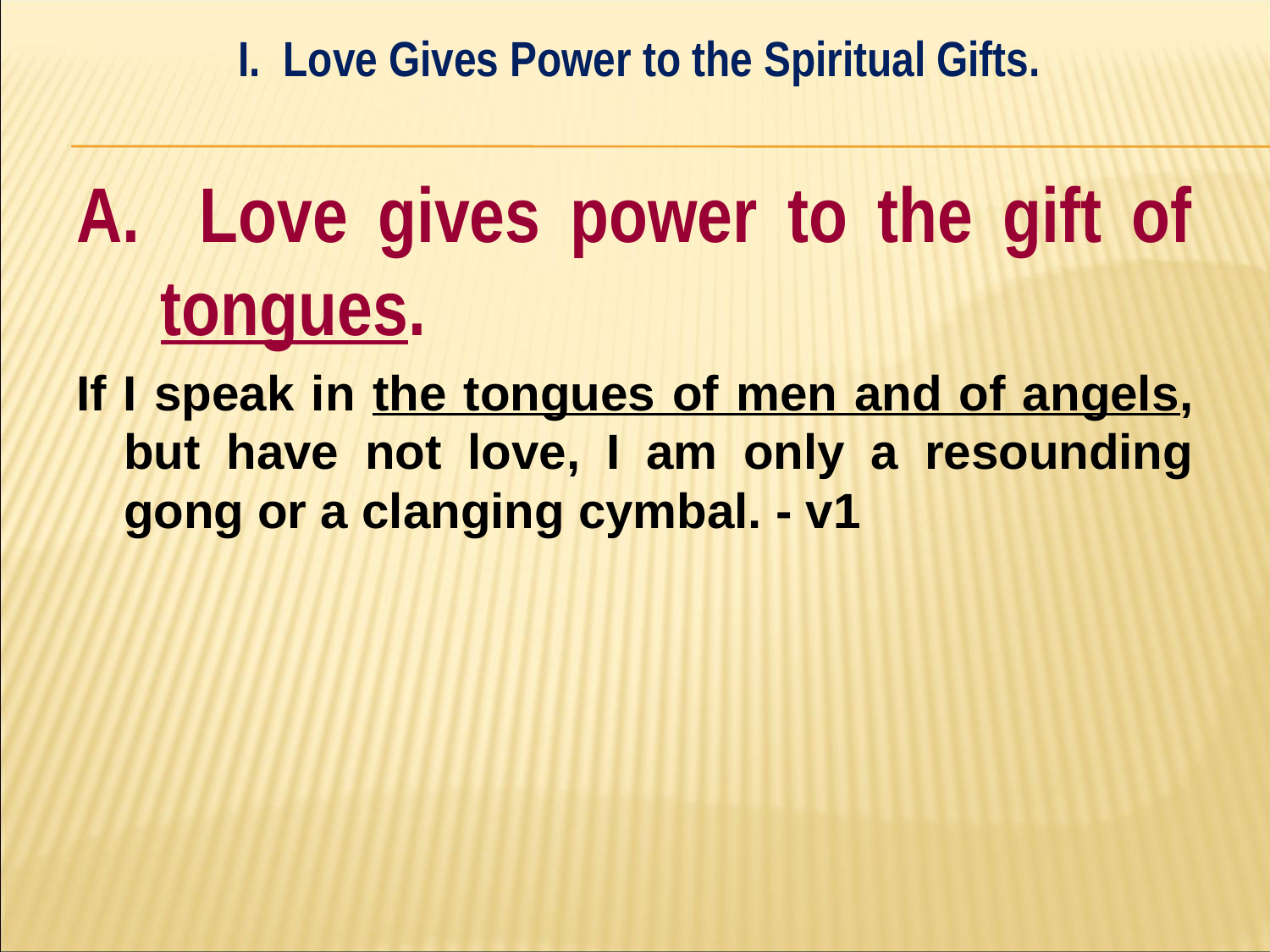

I.  Love Gives Power to the Spiritual Gifts.
#
A.  Love gives power to the gift of tongues.
If I speak in the tongues of men and of angels, but have not love, I am only a resounding gong or a clanging cymbal. - v1